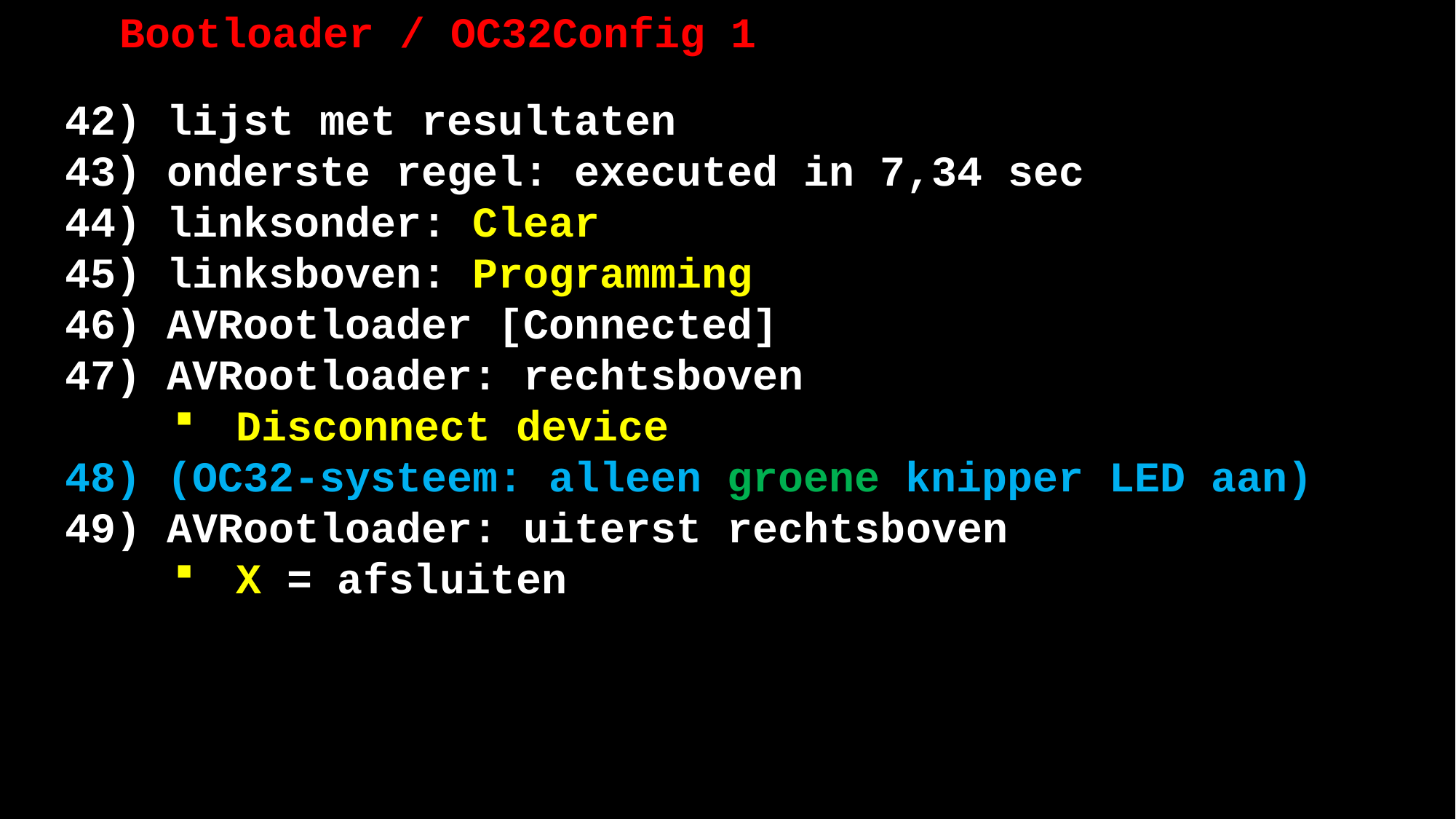

Bootloader / OC32Config 1

 lijst met resultaten
 onderste regel: executed in 7,34 sec
 linksonder: Clear
 linksboven: Programming
 AVRootloader [Connected]
 AVRootloader: rechtsboven
Disconnect device
 (OC32-systeem: alleen groene knipper LED aan)
 AVRootloader: uiterst rechtsboven
X = afsluiten